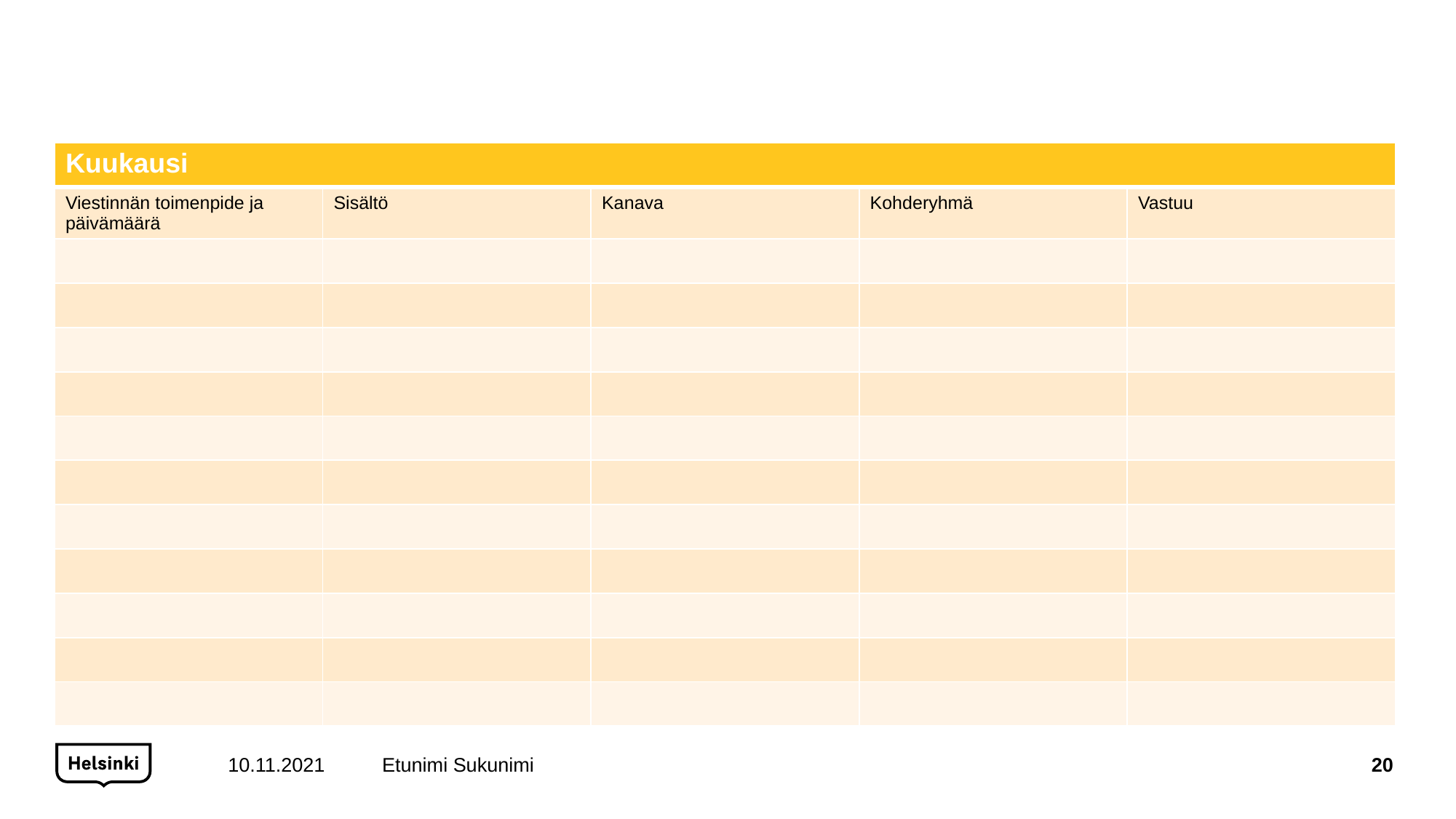

| Kuukausi |  |  |  |  |
| --- | --- | --- | --- | --- |
| Viestinnän toimenpide ja päivämäärä | Sisältö | Kanava | Kohderyhmä | Vastuu |
|  |  |  |  |  |
|  |  |  |  |  |
|  |  |  |  |  |
|  |  |  |  |  |
|  |  |  |  |  |
|  |  |  |  |  |
|  |  |  |  |  |
|  |  |  |  |  |
|  |  |  |  |  |
|  |  |  |  |  |
|  |  |  |  |  |
10.11.2021
Etunimi Sukunimi
20